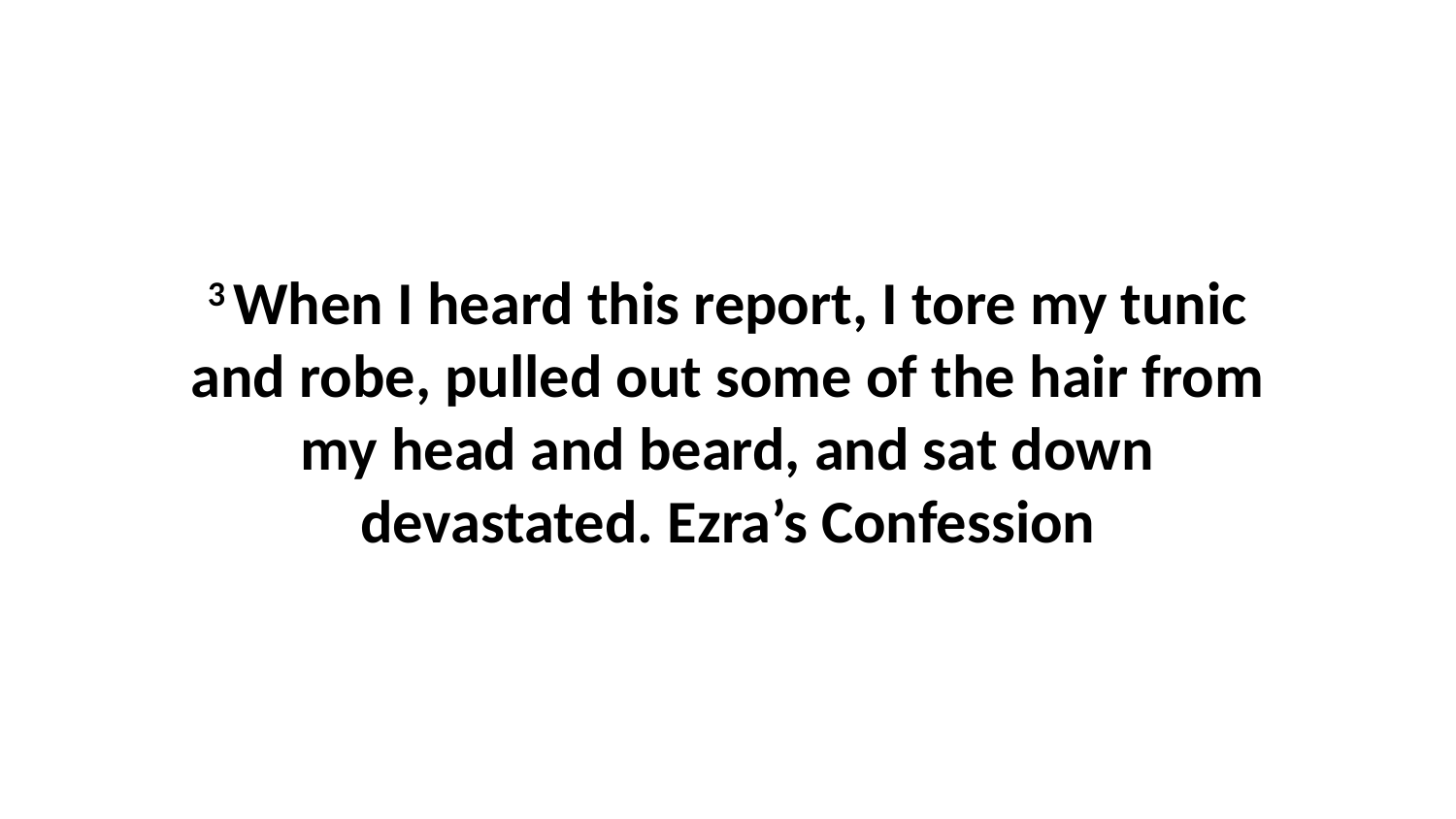

3 When I heard this report, I tore my tunic and robe, pulled out some of the hair from my head and beard, and sat down devastated. Ezra’s Confession